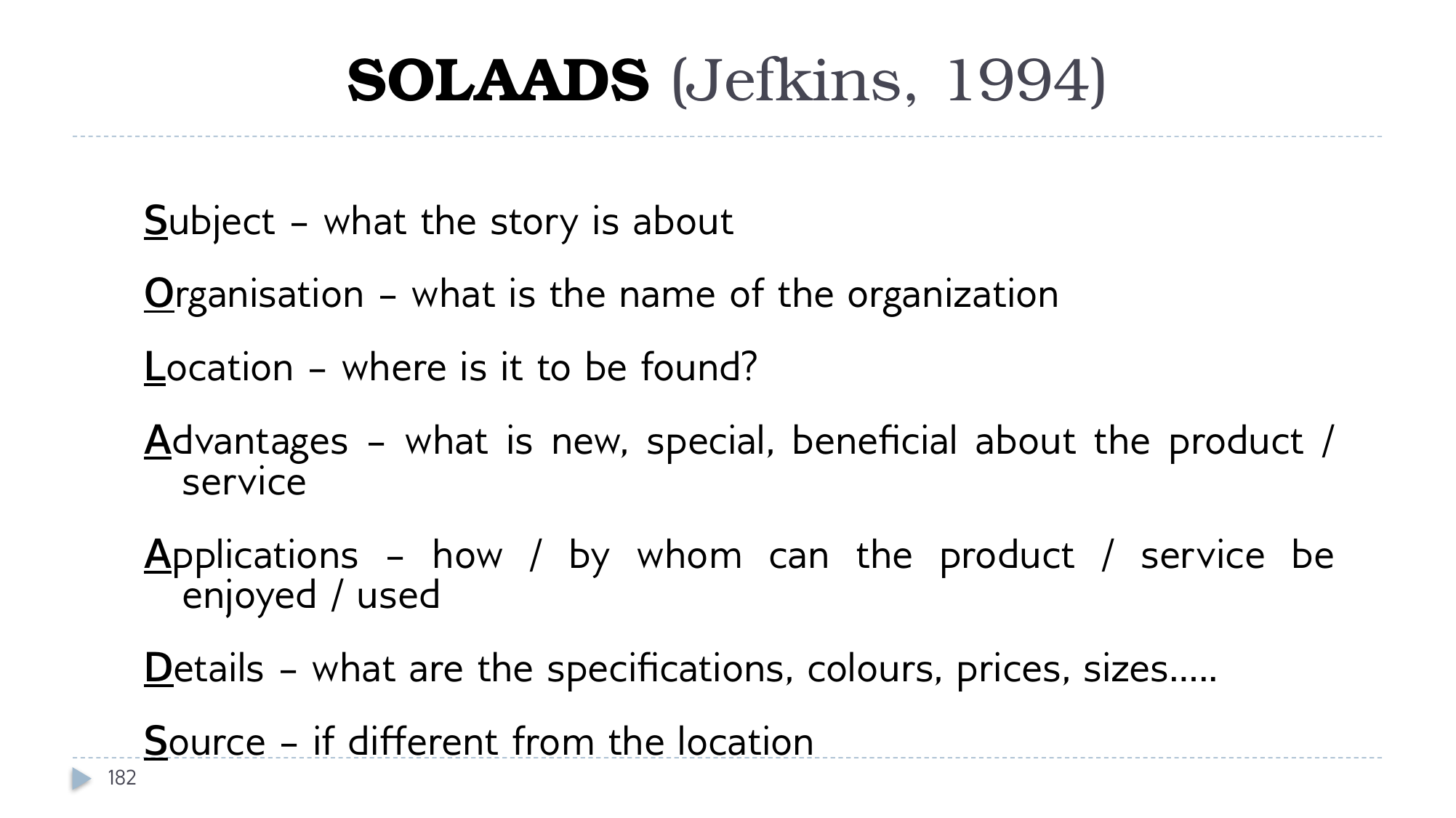

# SOLAADS (Jefkins, 1994)
Subject – what the story is about

Organisation – what is the name of the organization

Location – where is it to be found?

Advantages – what is new, special, beneficial about the product / service

Applications – how / by whom can the product / service be enjoyed / used

Details – what are the specifications, colours, prices, sizes…..

Source – if different from the location

182